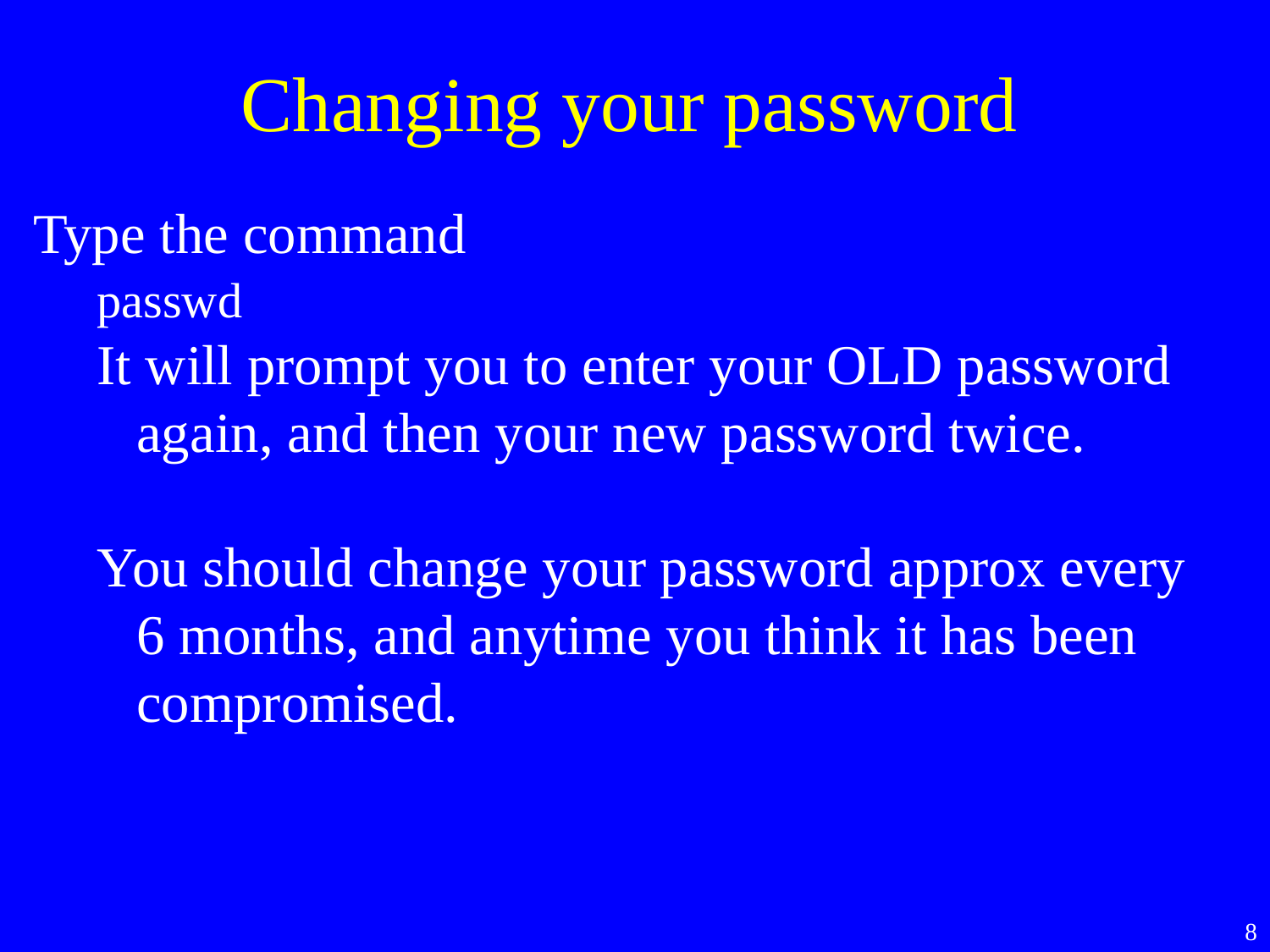

Changing your password
Type the command
passwd
It will prompt you to enter your OLD password again, and then your new password twice.

You should change your password approx every 6 months, and anytime you think it has been compromised.